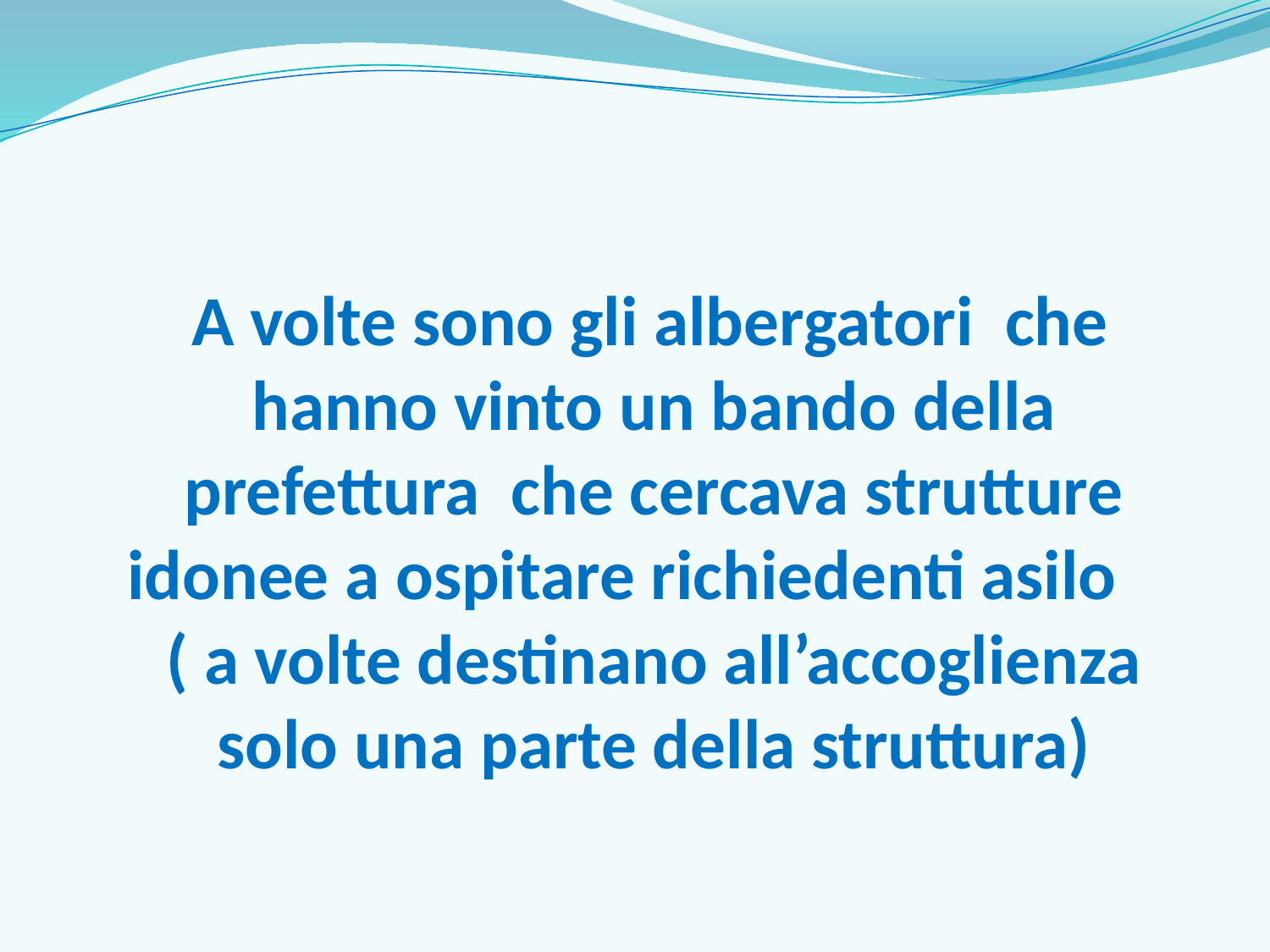

A volte sono gli albergatori  che hanno vinto un bando della prefettura  che cercava strutture idonee a ospitare richiedenti asilo     ( a volte destinano all’accoglienza solo una parte della struttura)